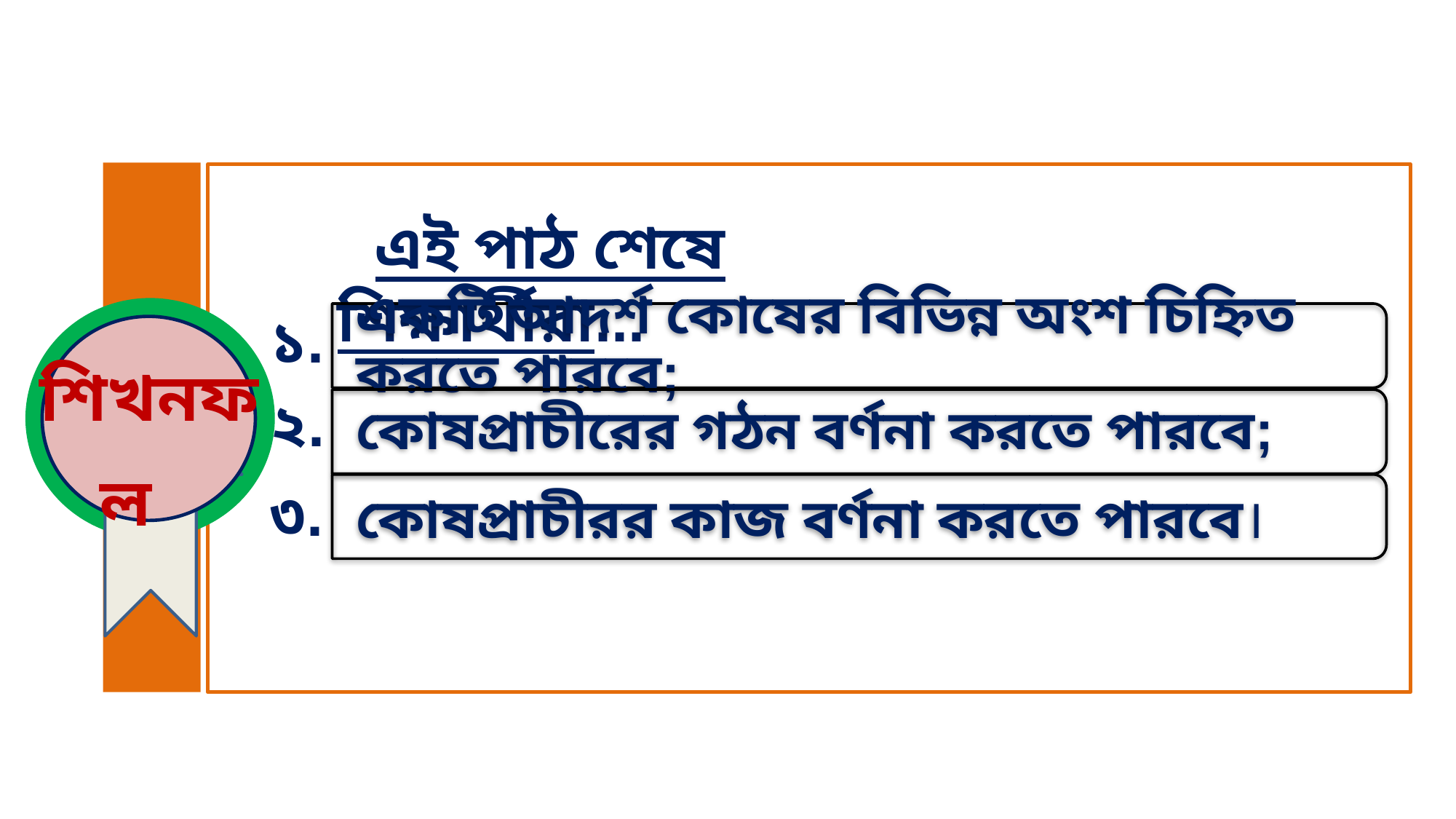

এই পাঠ শেষে শিক্ষার্থীরা...
একটি আদর্শ কোষের বিভিন্ন অংশ চিহ্নিত করতে পারবে;
কোষপ্রাচীরের গঠন বর্ণনা করতে পারবে;
কোষপ্রাচীরর কাজ বর্ণনা করতে পারবে।

১.

শিখনফল
২.

৩.